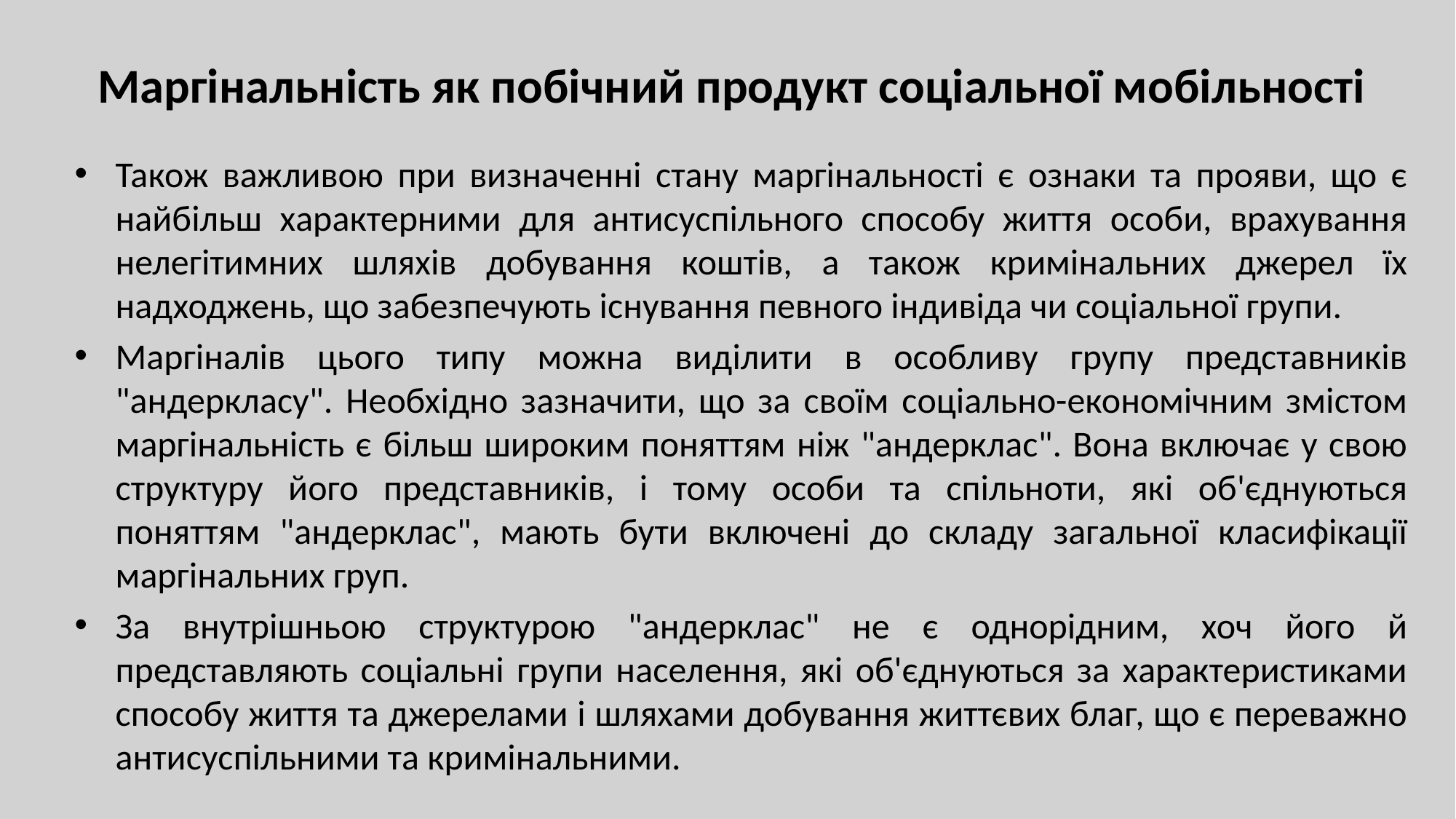

# Маргінальність як побічний продукт соціальної мобільності
Також важливою при визначенні стану маргінальності є ознаки та прояви, що є найбільш характерними для антисуспільного способу життя особи, врахування нелегітимних шляхів добування коштів, а також кримінальних джерел їх надходжень, що забезпечують існування певного індивіда чи соціальної групи.
Маргіналів цього типу можна виділити в особливу групу представників "андеркласу". Необхідно зазначити, що за своїм соціально-економічним змістом маргінальність є більш широким поняттям ніж "андерклас". Вона включає у свою структуру його представників, і тому особи та спільноти, які об'єднуються поняттям "андерклас", мають бути включені до складу загальної класифікації маргінальних груп.
За внутрішньою структурою "андерклас" не є однорідним, хоч його й представляють соціальні групи населення, які об'єднуються за характеристиками способу життя та джерелами і шляхами добування життєвих благ, що є переважно антисуспільними та кримінальними.